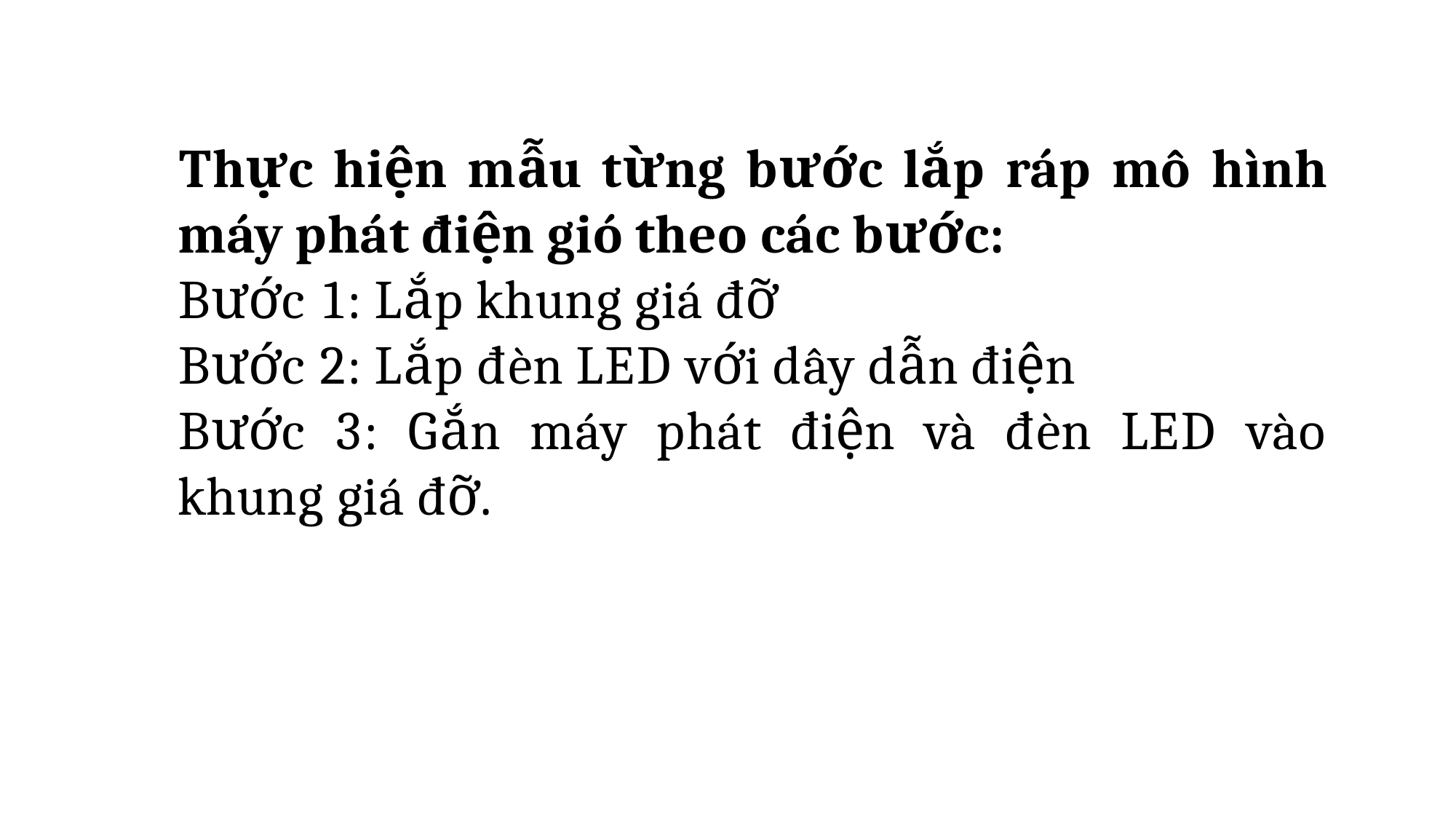

Thực hiện mẫu từng bước lắp ráp mô hình máy phát điện gió theo các bước:
Bước 1: Lắp khung giá đỡ
Bước 2: Lắp đèn LED với dây dẫn điện
Bước 3: Gắn máy phát điện và đèn LED vào khung giá đỡ.